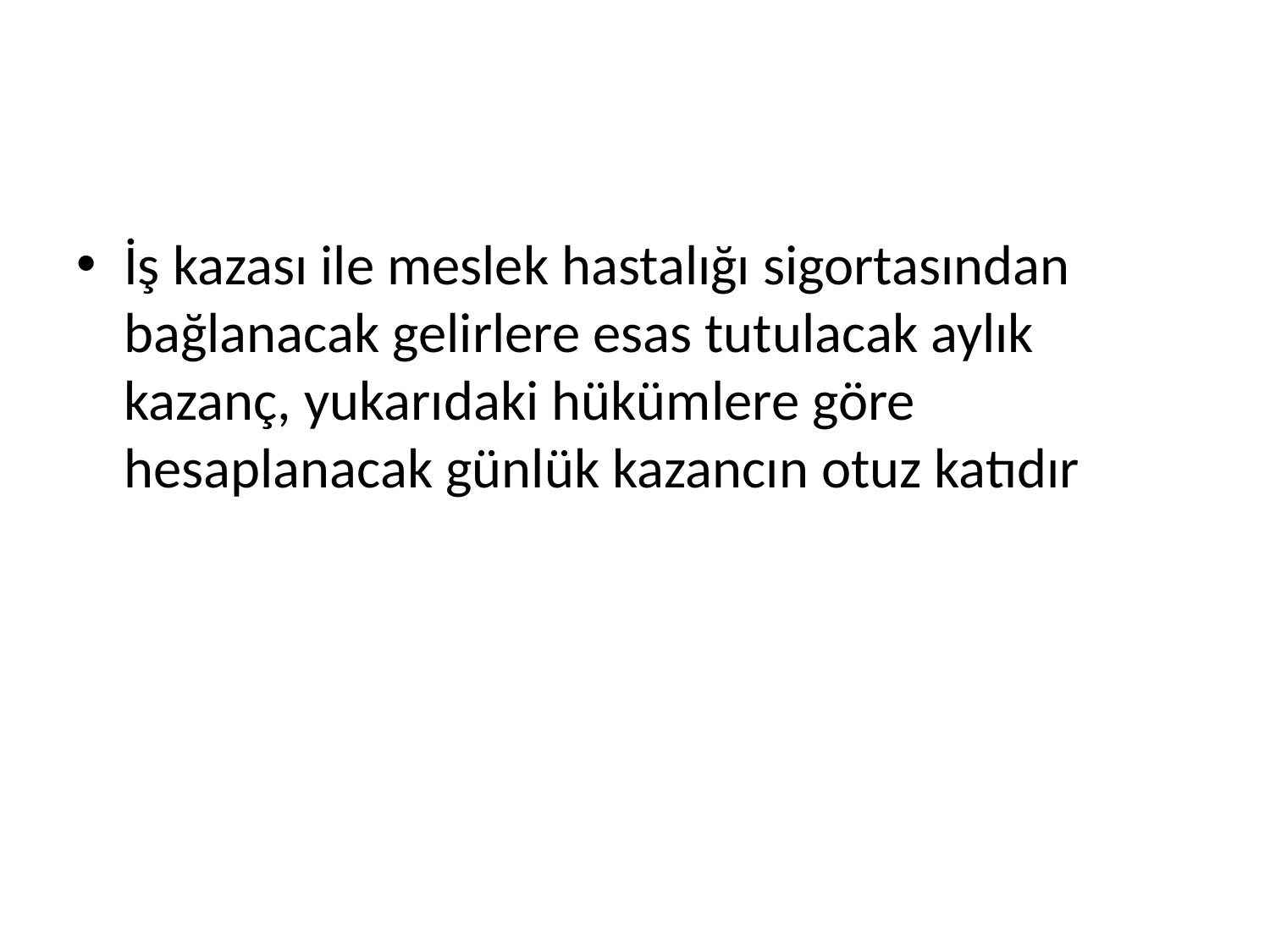

#
İş kazası ile meslek hastalığı sigortasından bağlanacak gelirlere esas tutulacak aylık kazanç, yukarıdaki hükümlere göre hesaplanacak günlük kazancın otuz katıdır